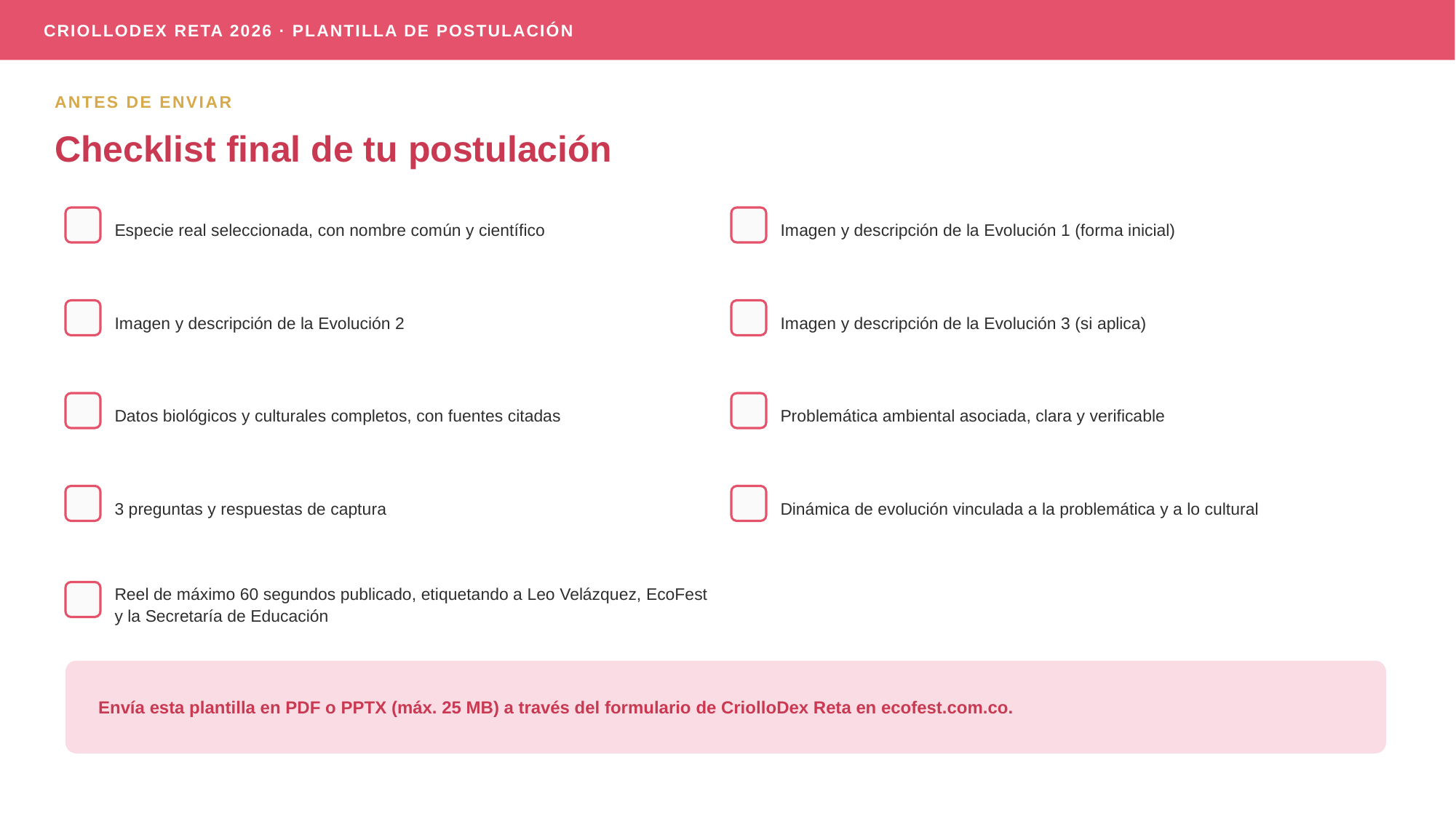

CRIOLLODEX RETA 2026 · PLANTILLA DE POSTULACIÓN
ANTES DE ENVIAR
Checklist final de tu postulación
Especie real seleccionada, con nombre común y científico
Imagen y descripción de la Evolución 1 (forma inicial)

Imagen y descripción de la Evolución 2
Imagen y descripción de la Evolución 3 (si aplica)

Datos biológicos y culturales completos, con fuentes citadas
Problemática ambiental asociada, clara y verificable

3 preguntas y respuestas de captura
Dinámica de evolución vinculada a la problemática y a lo cultural

Reel de máximo 60 segundos publicado, etiquetando a Leo Velázquez, EcoFest y la Secretaría de Educación

Envía esta plantilla en PDF o PPTX (máx. 25 MB) a través del formulario de CriolloDex Reta en ecofest.com.co.